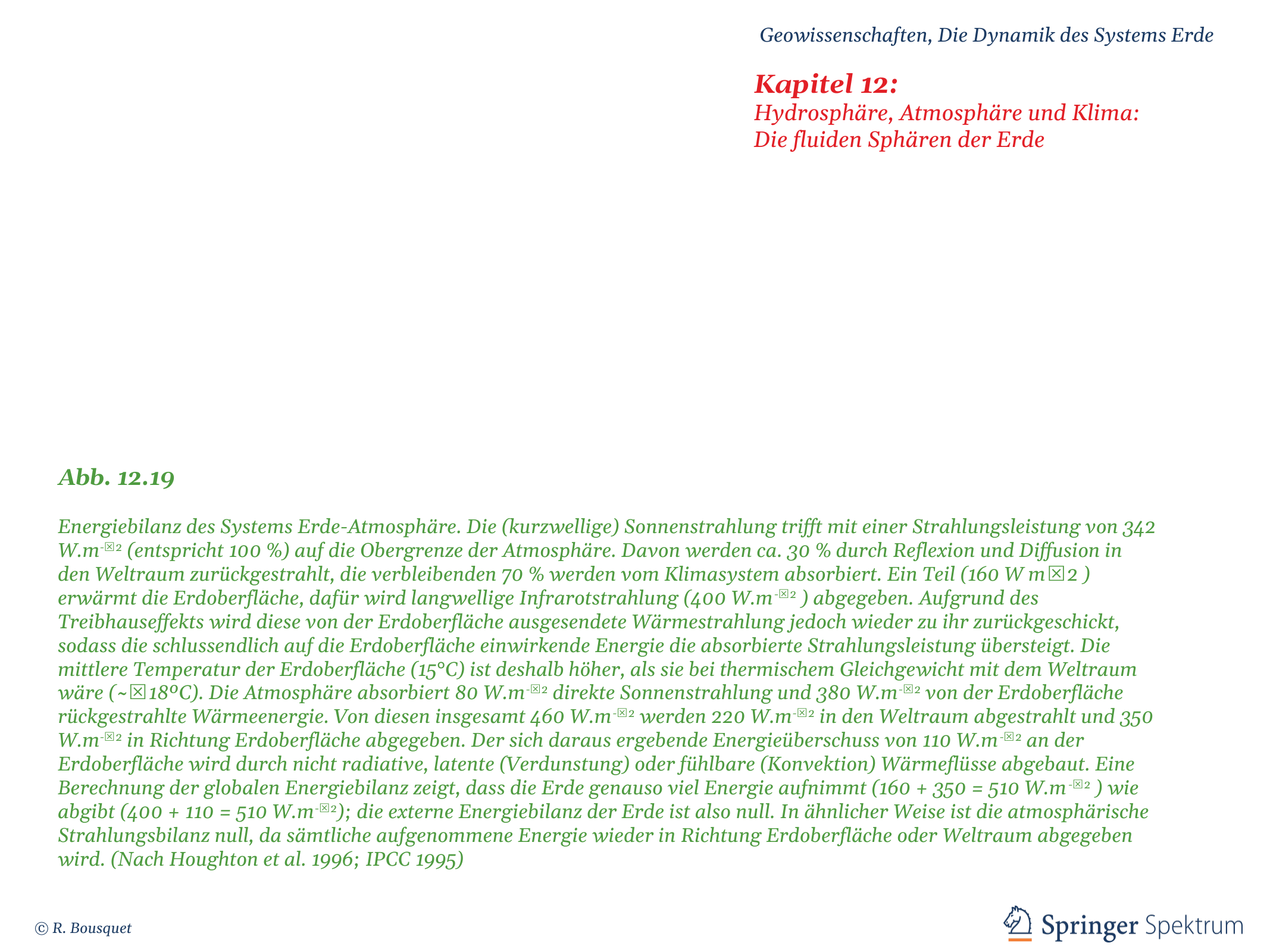

Abb. 12.19
Energiebilanz des Systems Erde-Atmosphäre. Die (kurzwellige) Sonnenstrahlung trifft mit einer Strahlungsleistung von 342 W.m-􏰁2 (entspricht 100 %) auf die Obergrenze der Atmosphäre. Davon werden ca. 30 % durch Reflexion und Diffusion in den Weltraum zurückgestrahlt, die verbleibenden 70 % werden vom Klimasystem absorbiert. Ein Teil (160 W m􏰁2 ) erwärmt die Erdoberfläche, dafür wird langwellige Infrarotstrahlung (400 W.m-􏰁2 ) abgegeben. Aufgrund des Treibhauseffekts wird diese von der Erdoberfläche ausgesendete Wärmestrahlung jedoch wieder zu ihr zurückgeschickt, sodass die schlussendlich auf die Erdoberfläche einwirkende Energie die absorbierte Strahlungsleistung übersteigt. Die mittlere Temperatur der Erdoberfläche (15°C) ist deshalb höher, als sie bei thermischem Gleichgewicht mit dem Weltraum wäre (~􏰁18ºC). Die Atmosphäre absorbiert 80 W.m-􏰁2 direkte Sonnenstrahlung und 380 W.m-􏰁2 von der Erdoberfläche rückgestrahlte Wärmeenergie. Von diesen insgesamt 460 W.m-􏰁2 werden 220 W.m-􏰁2 in den Weltraum abgestrahlt und 350 W.m-􏰁2 in Richtung Erdoberfläche abgegeben. Der sich daraus ergebende Energieüberschuss von 110 W.m-􏰁2 an der Erdoberfläche wird durch nicht radiative, latente (Verdunstung) oder fühlbare (Konvektion) Wärmeflüsse abgebaut. Eine Berechnung der globalen Energiebilanz zeigt, dass die Erde genauso viel Energie aufnimmt (160 + 350 = 510 W.m-􏰁2 ) wie abgibt (400 + 110 = 510 W.m-􏰁2); die externe Energiebilanz der Erde ist also null. In ähnlicher Weise ist die atmosphärische Strahlungsbilanz null, da sämtliche aufgenommene Energie wieder in Richtung Erdoberfläche oder Weltraum abgegeben wird. (Nach Houghton et al. 1996; IPCC 1995)